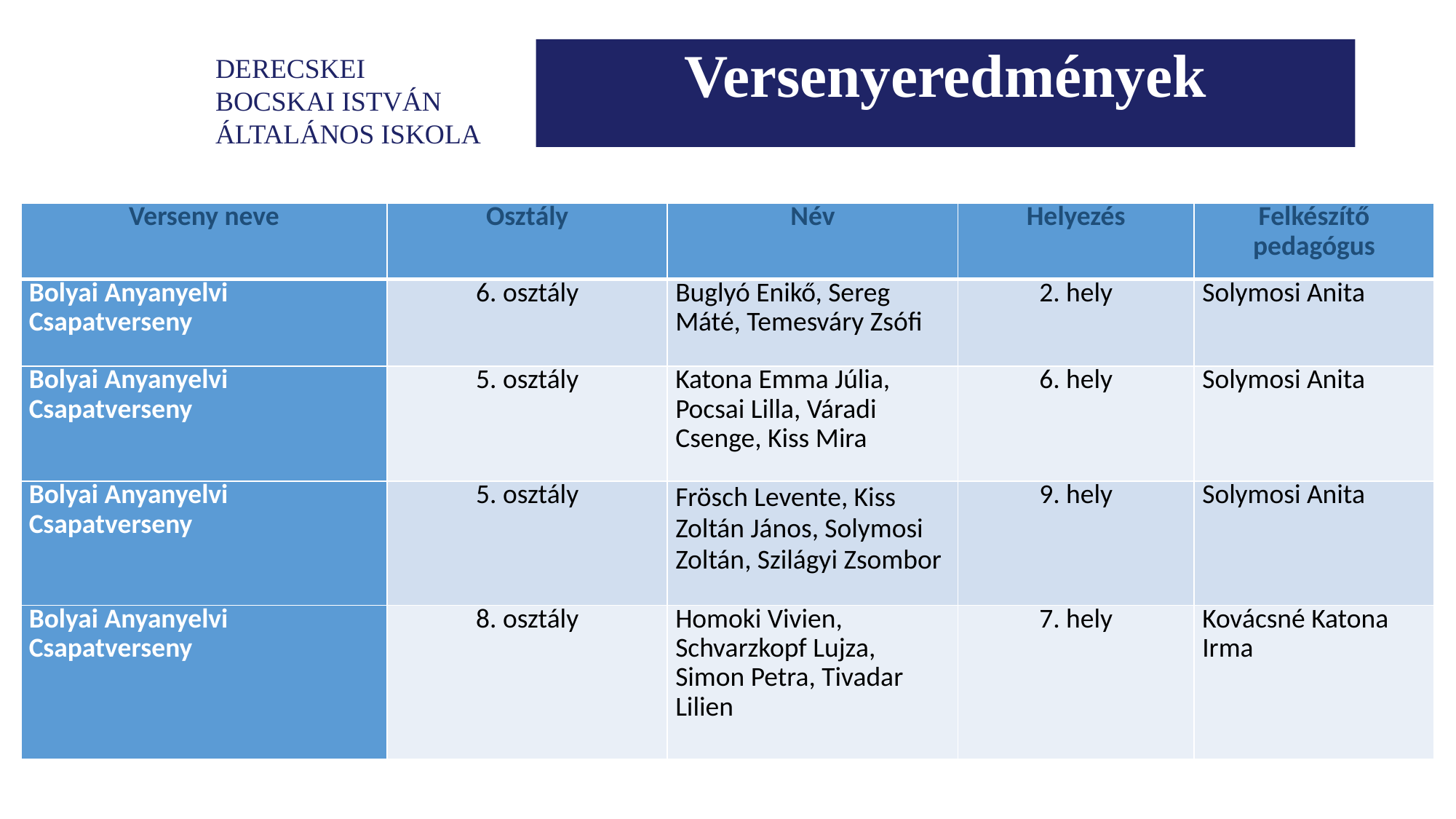

Versenyeredmények
| Verseny neve | Osztály | Név | Helyezés | Felkészítő pedagógus |
| --- | --- | --- | --- | --- |
| Bolyai Anyanyelvi Csapatverseny | 6. osztály | Buglyó Enikő, Sereg Máté, Temesváry Zsófi | 2. hely | Solymosi Anita |
| Bolyai Anyanyelvi Csapatverseny | 5. osztály | Katona Emma Júlia, Pocsai Lilla, Váradi Csenge, Kiss Mira | 6. hely | Solymosi Anita |
| Bolyai Anyanyelvi Csapatverseny | 5. osztály | Frösch Levente, Kiss Zoltán János, Solymosi Zoltán, Szilágyi Zsombor | 9. hely | Solymosi Anita |
| Bolyai Anyanyelvi Csapatverseny | 8. osztály | Homoki Vivien, Schvarzkopf Lujza, Simon Petra, Tivadar Lilien | 7. hely | Kovácsné Katona Irma |